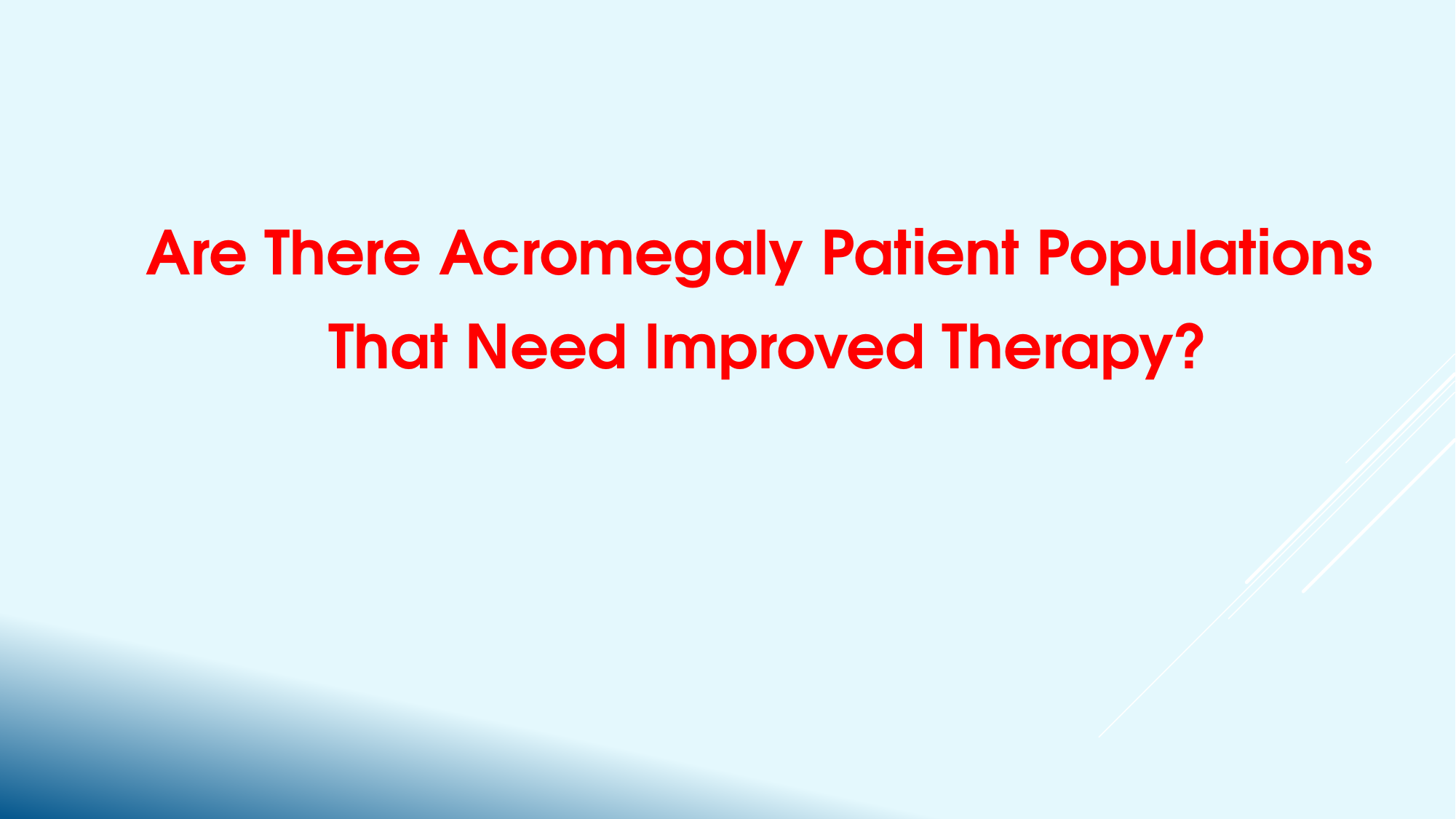

Are There Acromegaly Patient Populations
That Need Improved Therapy?
#